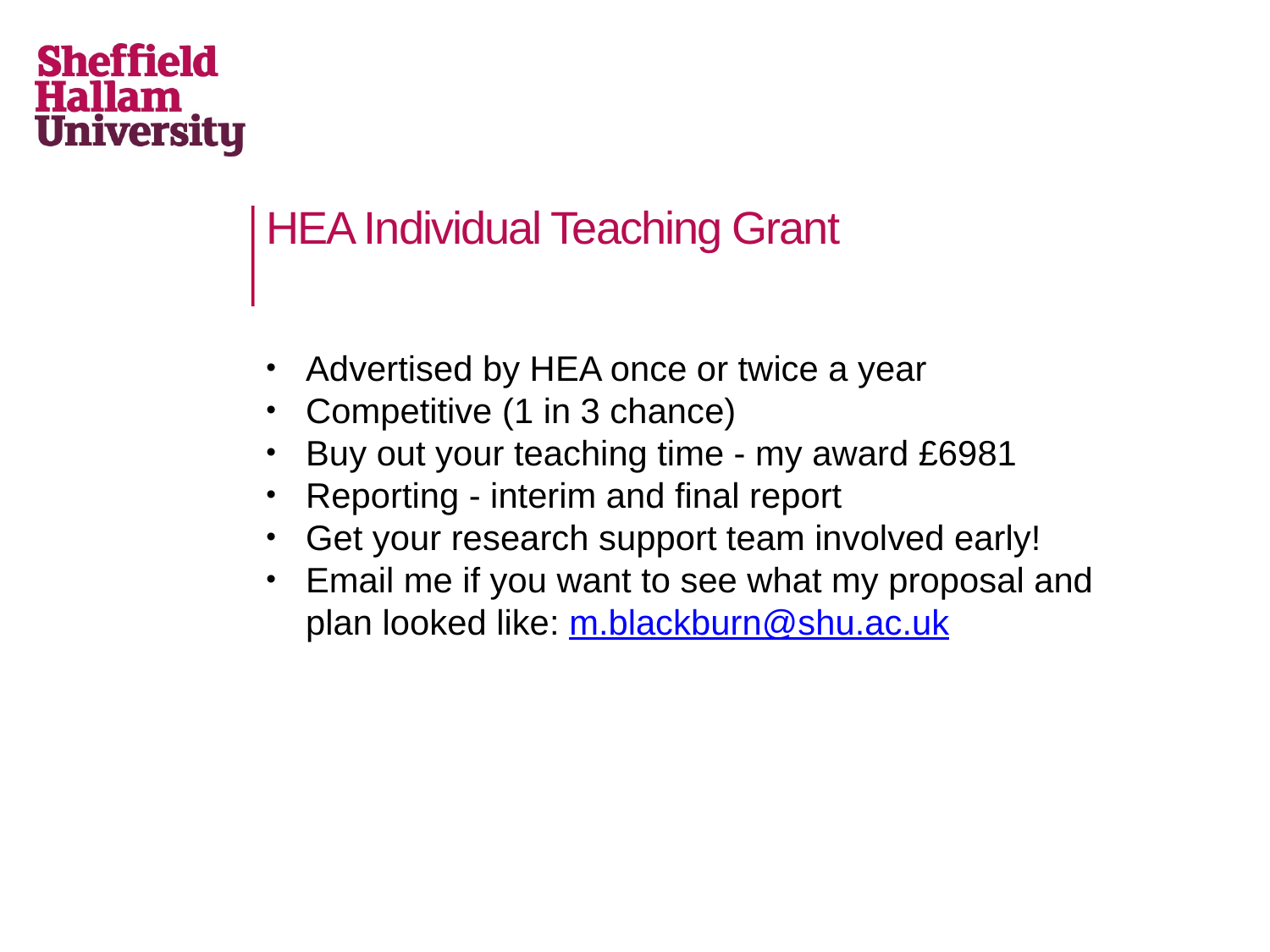

# HEA Individual Teaching Grant
Advertised by HEA once or twice a year
Competitive (1 in 3 chance)
Buy out your teaching time - my award £6981
Reporting - interim and final report
Get your research support team involved early!
Email me if you want to see what my proposal and plan looked like: m.blackburn@shu.ac.uk